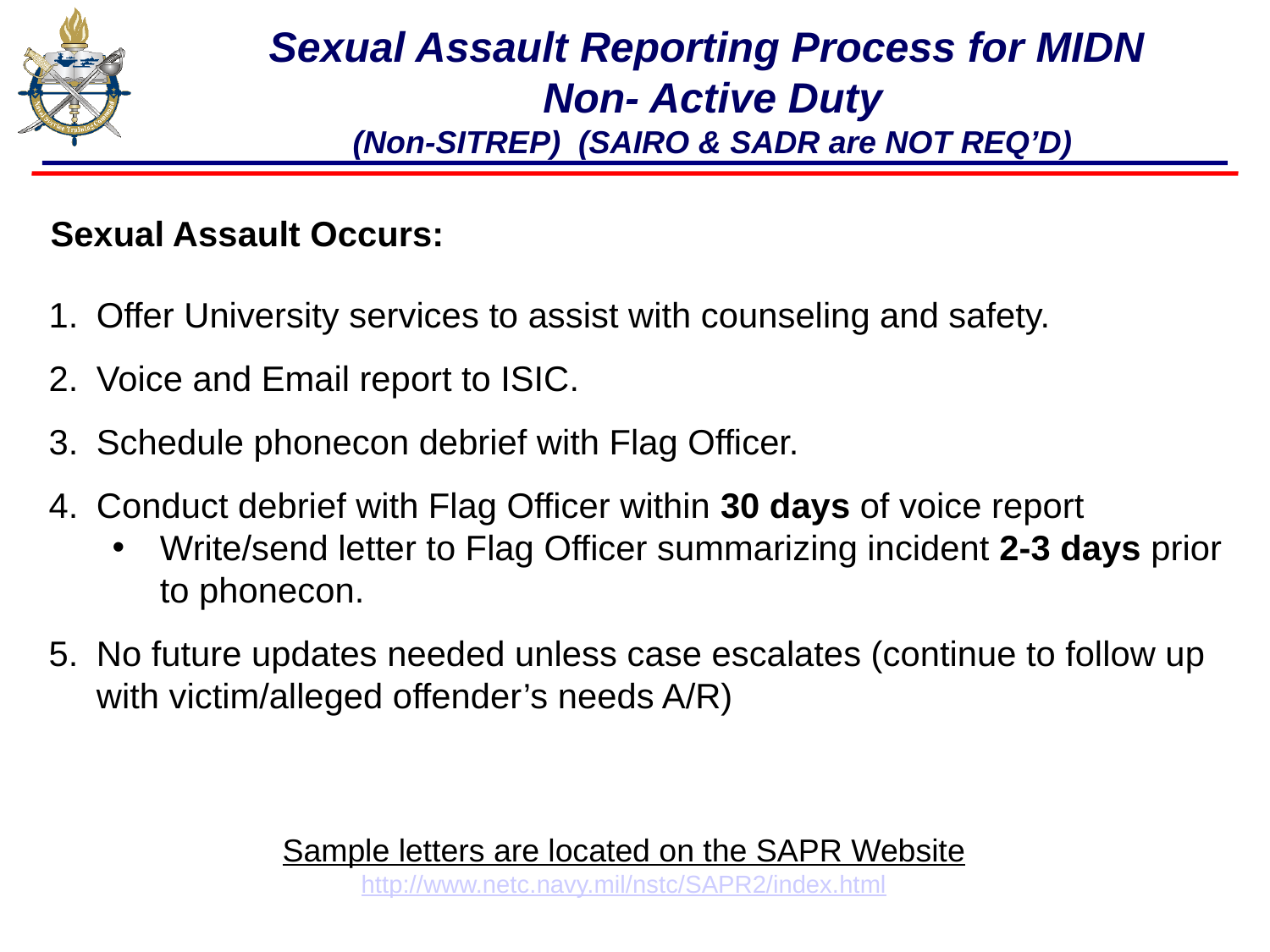

# Sexual Assault Reporting Process for MIDN Non- Active Duty (Non-SITREP)  (SAIRO & SADR are NOT REQ’D)
Sexual Assault Occurs:

Offer University services to assist with counseling and safety.

Voice and Email report to ISIC.

Schedule phonecon debrief with Flag Officer.

Conduct debrief with Flag Officer within 30 days of voice report
Write/send letter to Flag Officer summarizing incident 2-3 days prior to phonecon.

No future updates needed unless case escalates (continue to follow up with victim/alleged offender’s needs A/R)
Sample letters are located on the SAPR Website
http://www.netc.navy.mil/nstc/SAPR2/index.html